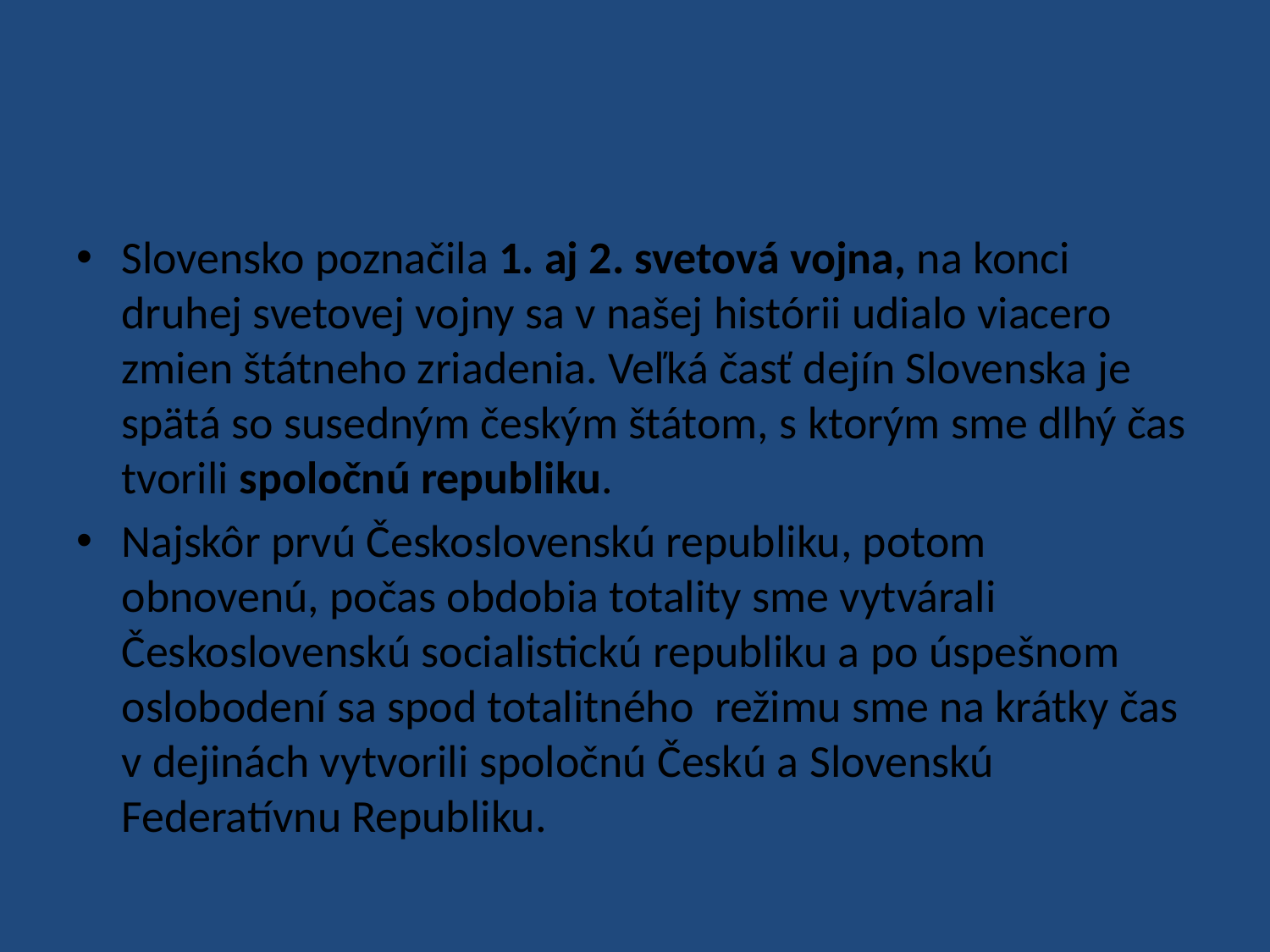

Slovensko poznačila 1. aj 2. svetová vojna, na konci druhej svetovej vojny sa v našej histórii udialo viacero zmien štátneho zriadenia. Veľká časť dejín Slovenska je spätá so susedným českým štátom, s ktorým sme dlhý čas tvorili spoločnú republiku.
Najskôr prvú Československú republiku, potom obnovenú, počas obdobia totality sme vytvárali Československú socialistickú republiku a po úspešnom oslobodení sa spod totalitného  režimu sme na krátky čas v dejinách vytvorili spoločnú Českú a Slovenskú Federatívnu Republiku.